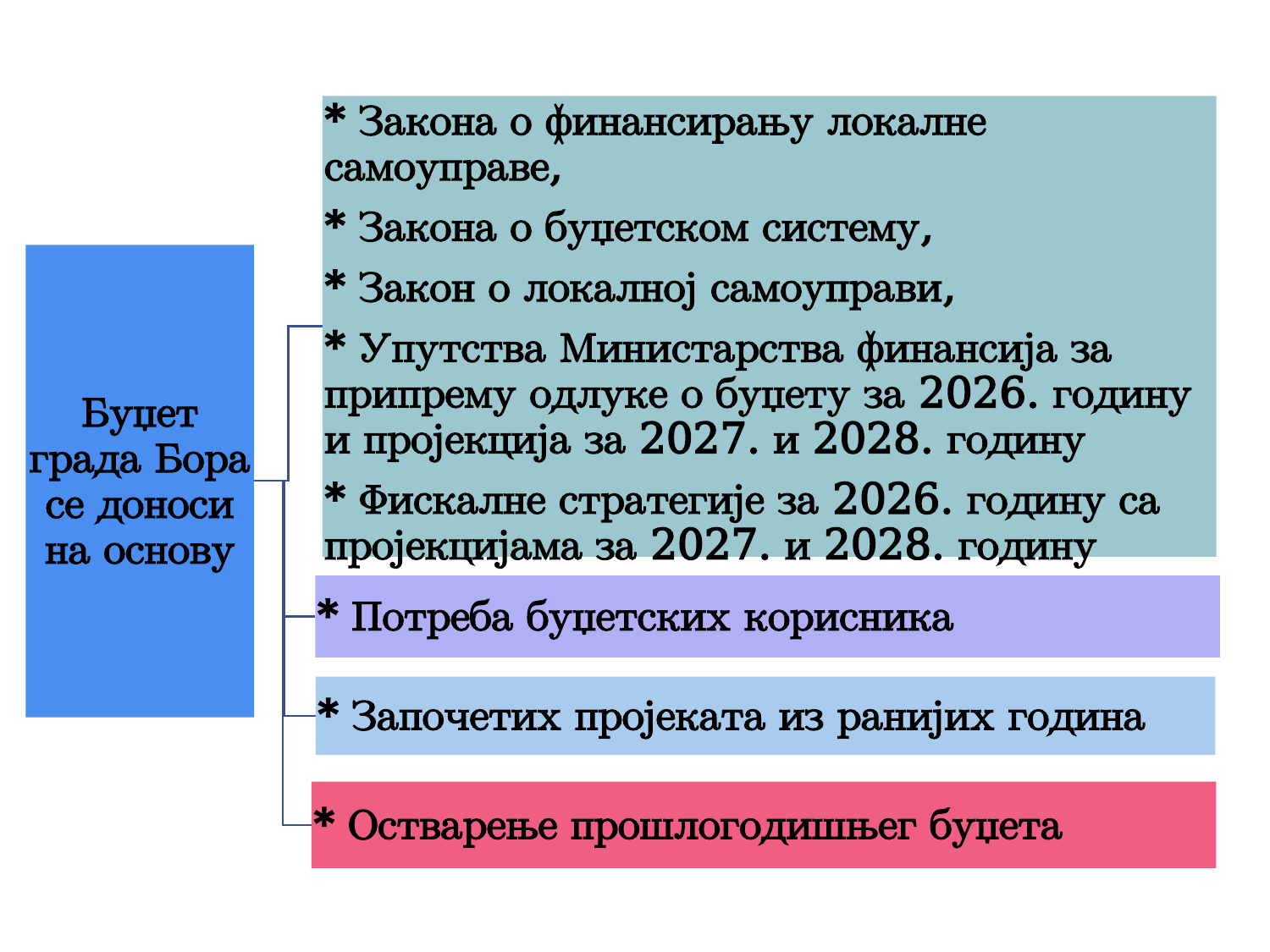

Буџет града Бора се доноси на основу
* Закона о финансирању локалне самоуправе,
* Закона о буџетском систему,
* Закон о локалној самоуправи,
* Упутства Министарства финансија за припрему одлуке о буџету за 2026. годину  и пројекција за 2027. и 2028. годину
* Фискалне стратегије за 2026. годину са пројекцијама за 2027. и 2028. годину
* Потреба буџетских корисника
* Започетих пројеката из ранијих година
* Остварење прошлогодишњег буџета